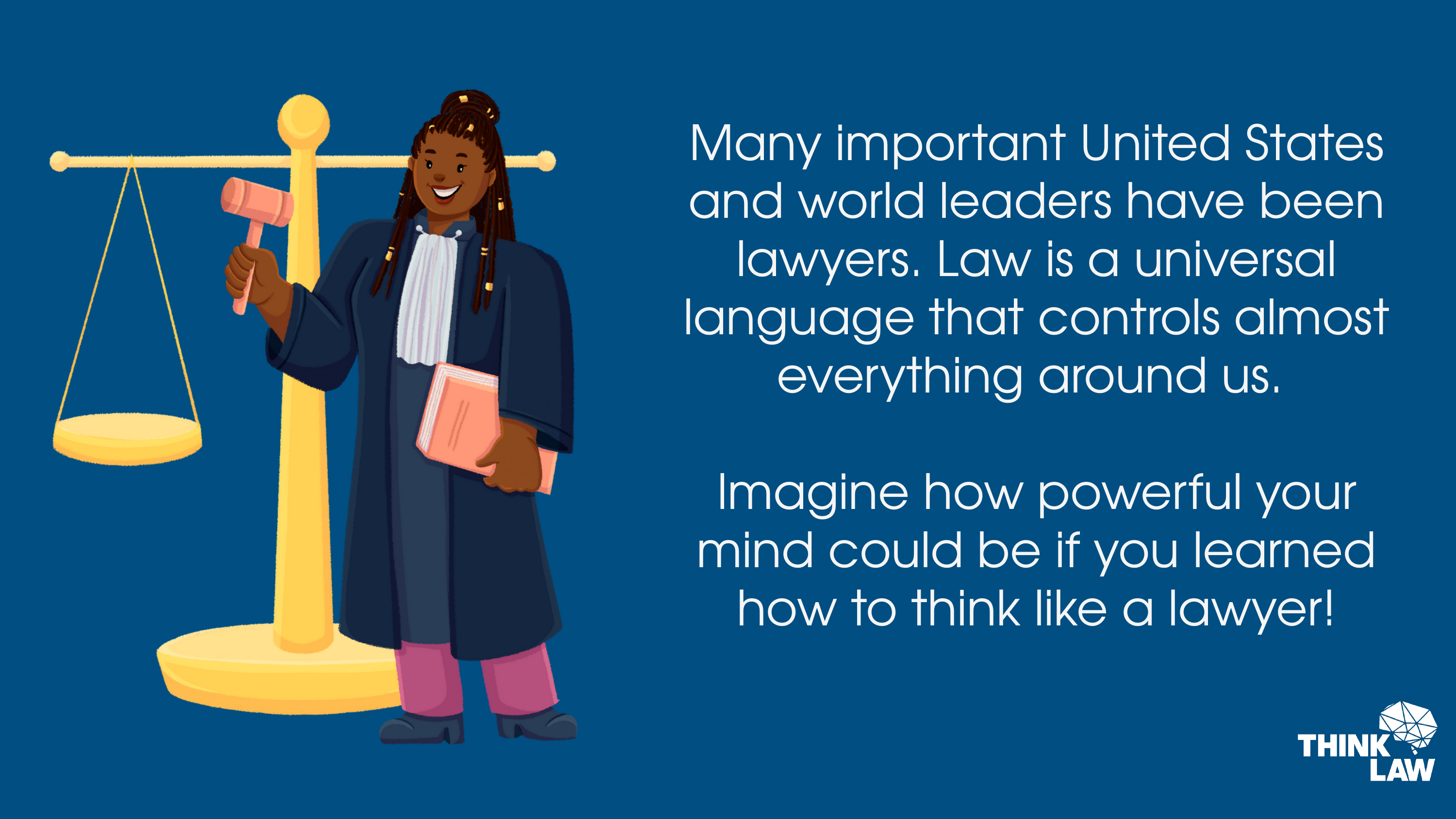

Many important United States and world leaders have been lawyers. Law is a universal language that controls almost everything around us.

Imagine how powerful your mind could be if you learned how to think like a lawyer!